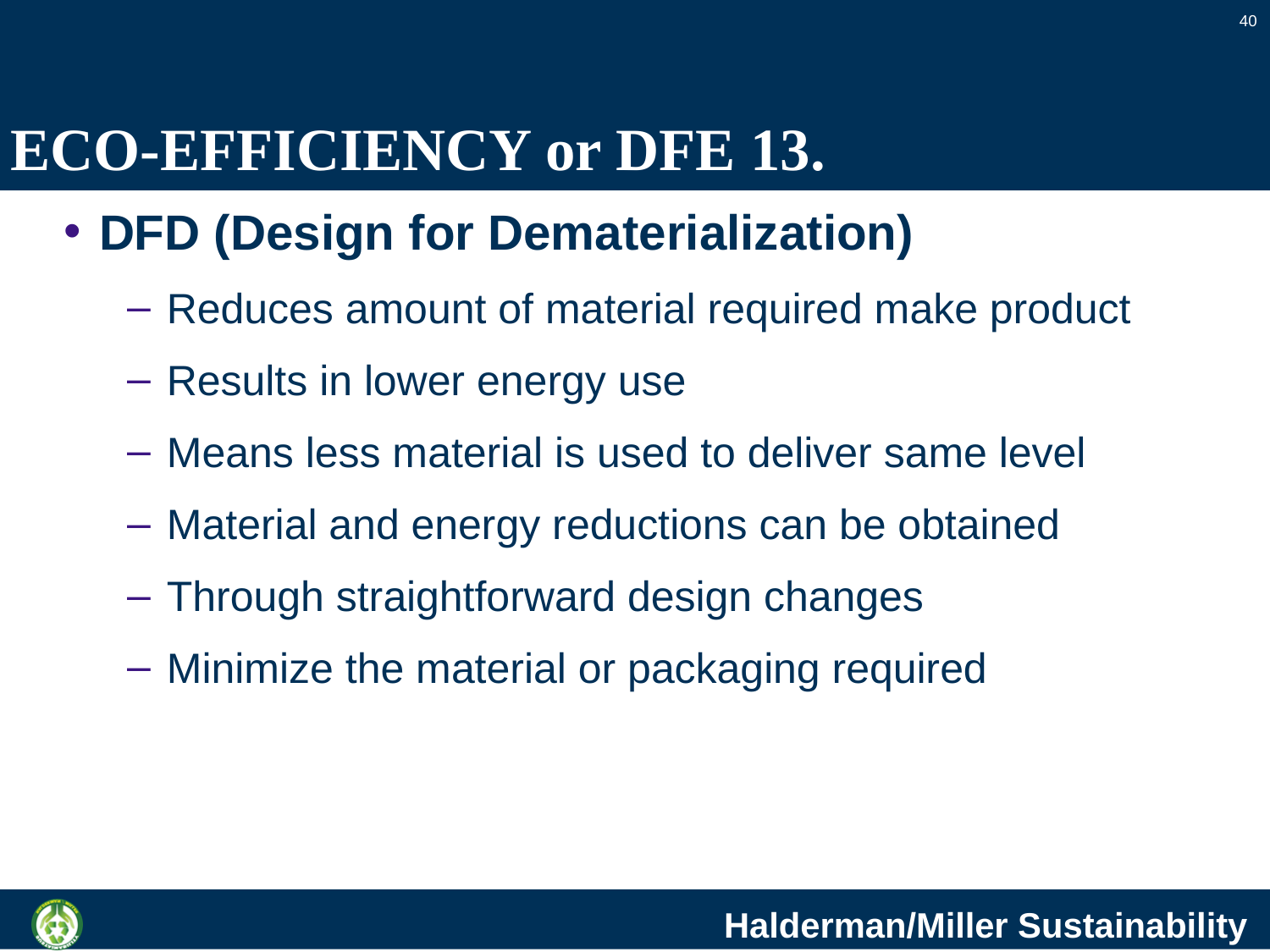

40
# ECO-EFFICIENCY or DFE 13.
DFD (Design for Dematerialization)
Reduces amount of material required make product
Results in lower energy use
Means less material is used to deliver same level
Material and energy reductions can be obtained
Through straightforward design changes
Minimize the material or packaging required